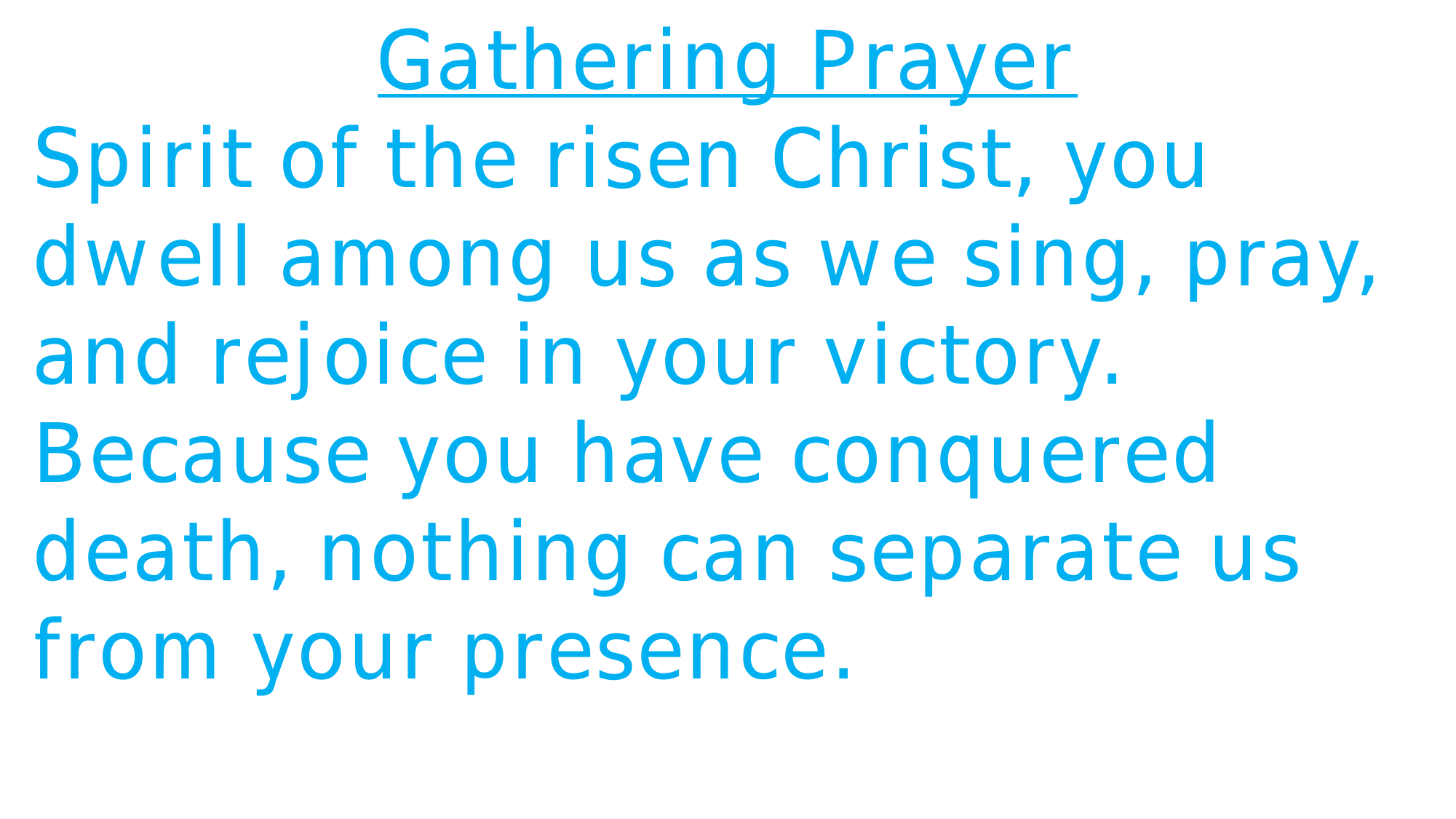

Gathering Prayer
 Spirit of the risen Christ, you
 dwell among us as we sing, pray,
 and rejoice in your victory.
 Because you have conquered
 death, nothing can separate us
 from your presence.